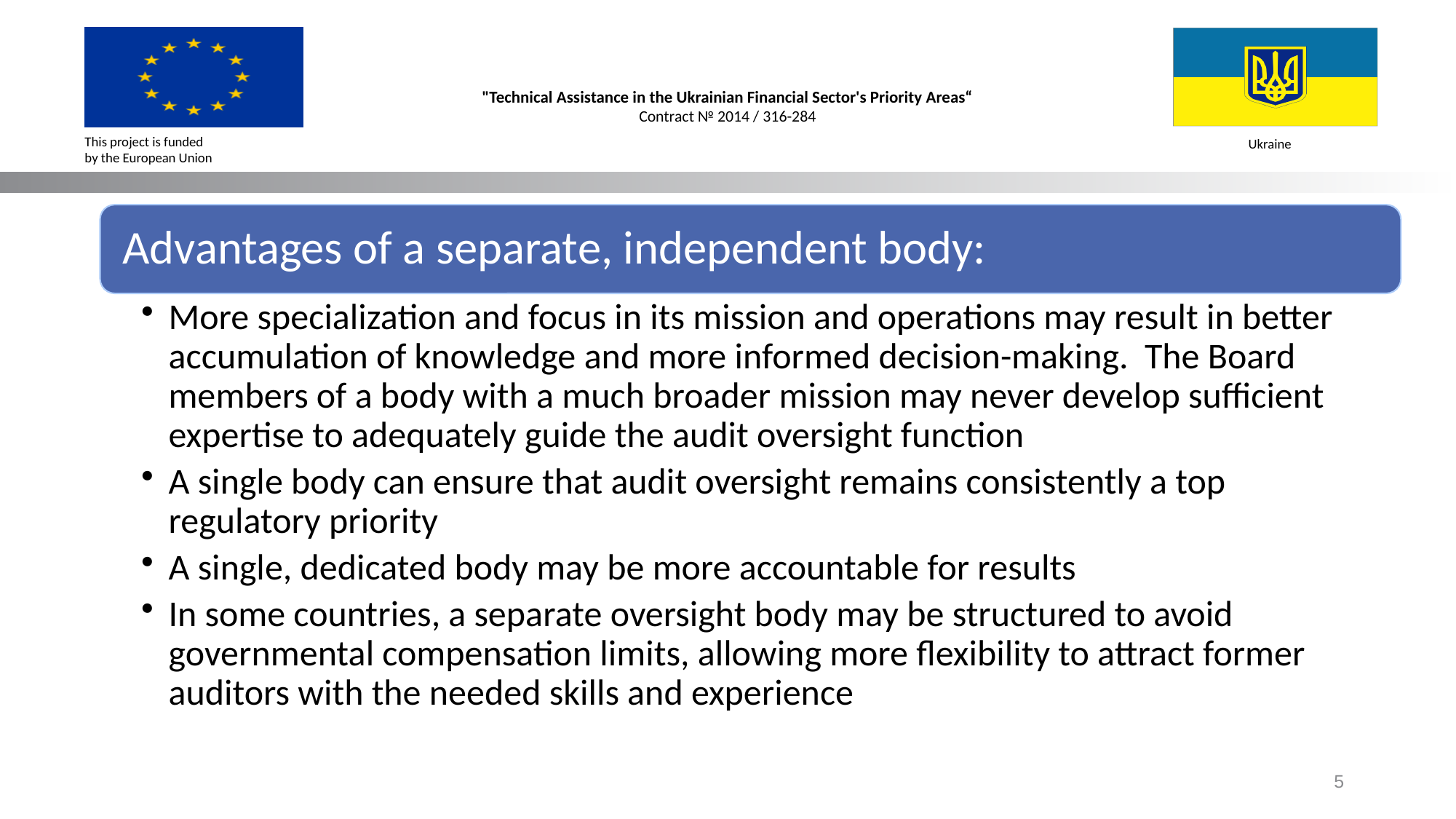

# Advantages of a Separate, Dedicated Body
Advantages of a separate, independent body:
More specialization and focus in its mission and operations may result in better accumulation of knowledge and more informed decision-making.  The Board members of a body with a much broader mission may never develop sufficient expertise to adequately guide the audit oversight function
A single body can ensure that audit oversight remains consistently a top regulatory priority
A single, dedicated body may be more accountable for results
In some countries, a separate oversight body may be structured to avoid governmental compensation limits, allowing more flexibility to attract former auditors with the needed skills and experience